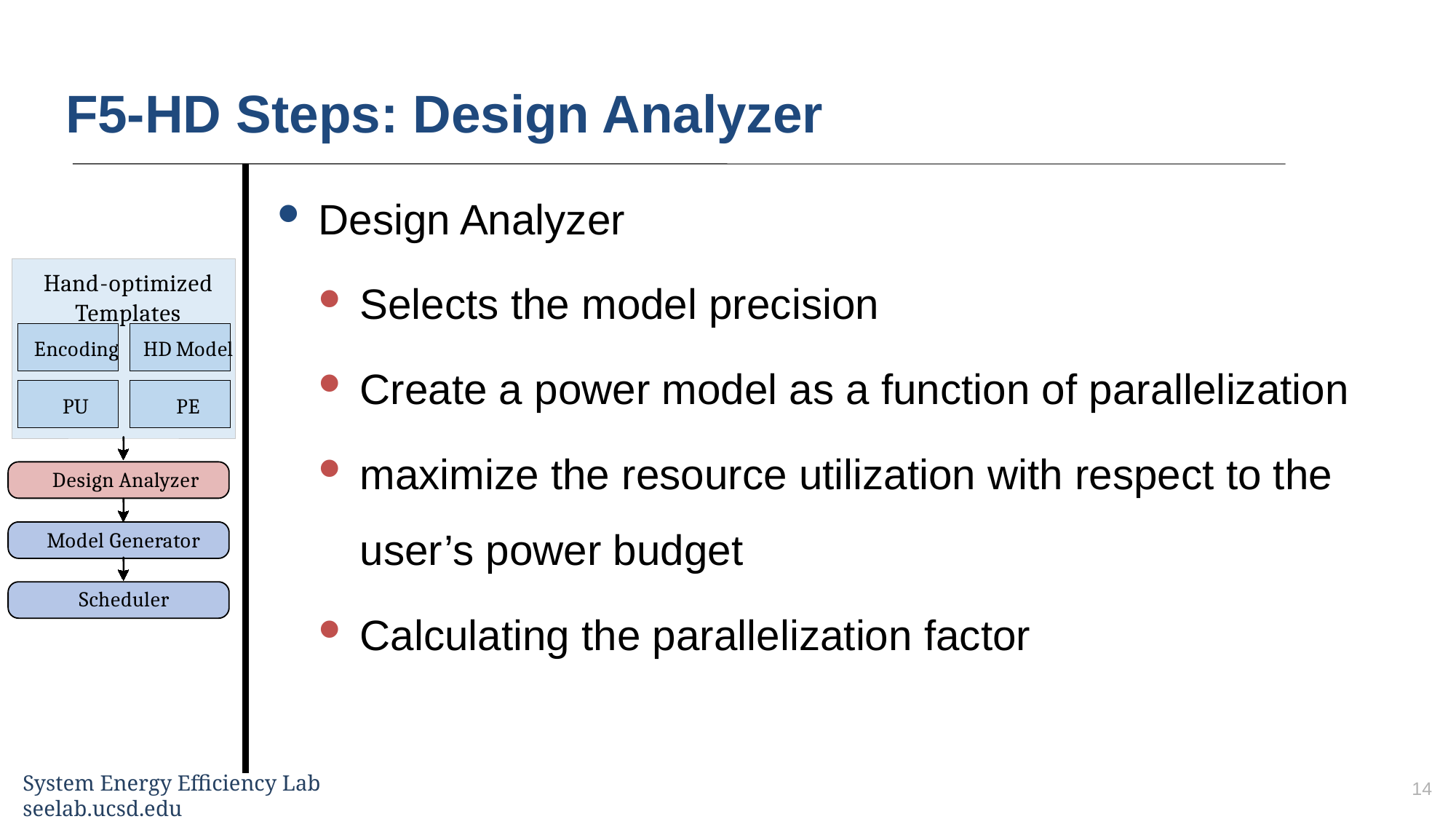

F5-HD Steps: Design Analyzer
Design Analyzer
Selects the model precision
Create a power model as a function of parallelization
maximize the resource utilization with respect to the user’s power budget
Calculating the parallelization factor

Hand
-
optimized
Templates

Encoding
HD Model

PU
PE

Design Analyzer

Model Generator

Scheduler
14